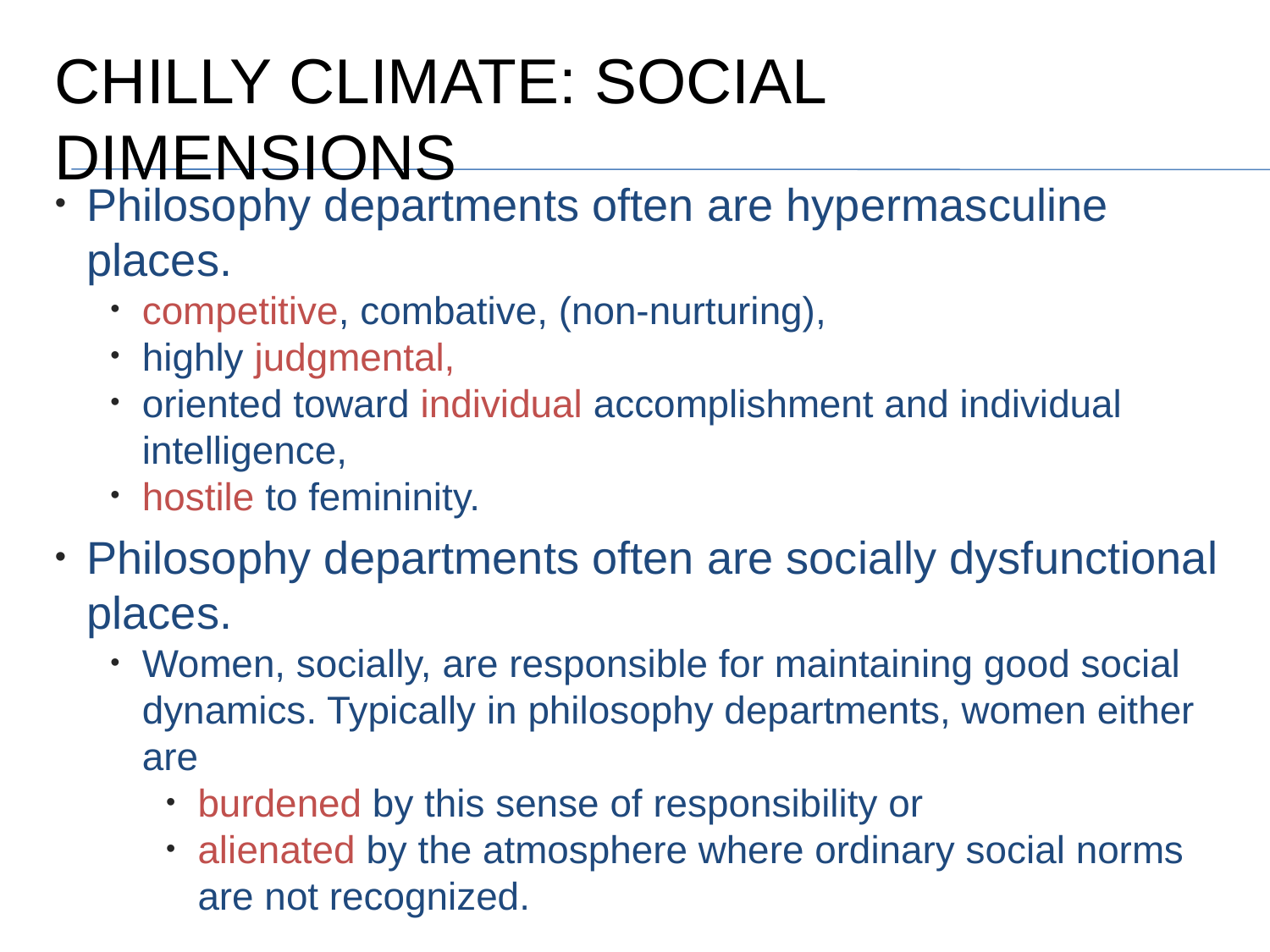

# CHILLY CLIMATE: Social Dimensions
Philosophy departments often are hypermasculine places.
competitive, combative, (non-nurturing),
highly judgmental,
oriented toward individual accomplishment and individual intelligence,
hostile to femininity.
Philosophy departments often are socially dysfunctional places.
Women, socially, are responsible for maintaining good social dynamics. Typically in philosophy departments, women either are
burdened by this sense of responsibility or
alienated by the atmosphere where ordinary social norms are not recognized.